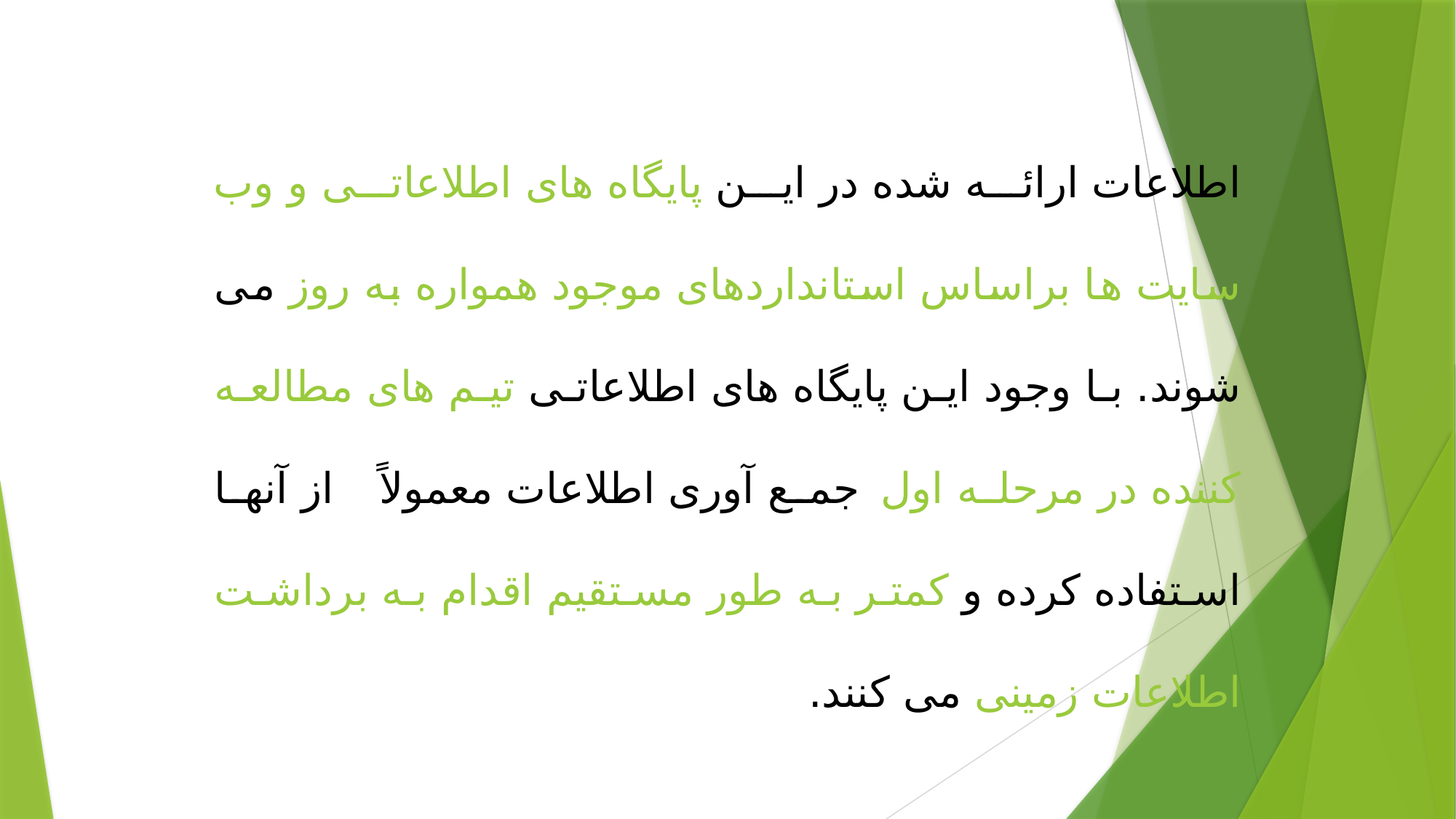

اطلاعات ارائه شده در این پایگاه های اطلاعاتی و وب سایت ها براساس استانداردهای موجود همواره به روز می شوند. با وجود این پایگاه های اطلاعاتی تیم های مطالعه کننده در مرحله اول جمع آوری اطلاعات معمولاً  از آنها استفاده کرده و کمتر به طور مستقیم اقدام به برداشت اطلاعات زمینی می کنند.